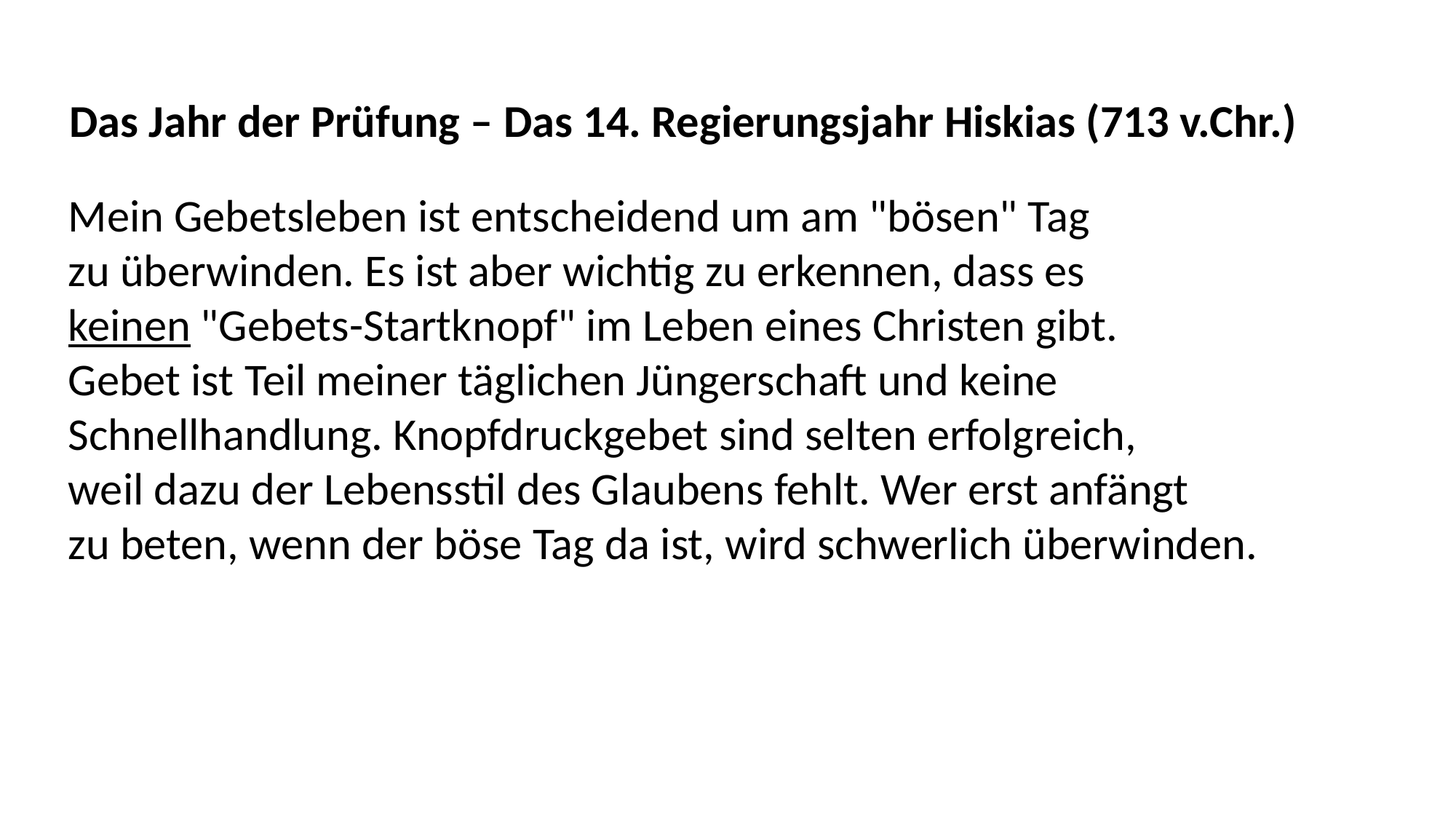

Das Jahr der Prüfung – Das 14. Regierungsjahr Hiskias (713 v.Chr.)
Mein Gebetsleben ist entscheidend um am "bösen" Tag
zu überwinden. Es ist aber wichtig zu erkennen, dass es
keinen "Gebets-Startknopf" im Leben eines Christen gibt.
Gebet ist Teil meiner täglichen Jüngerschaft und keine
Schnellhandlung. Knopfdruckgebet sind selten erfolgreich,
weil dazu der Lebensstil des Glaubens fehlt. Wer erst anfängt
zu beten, wenn der böse Tag da ist, wird schwerlich überwinden.